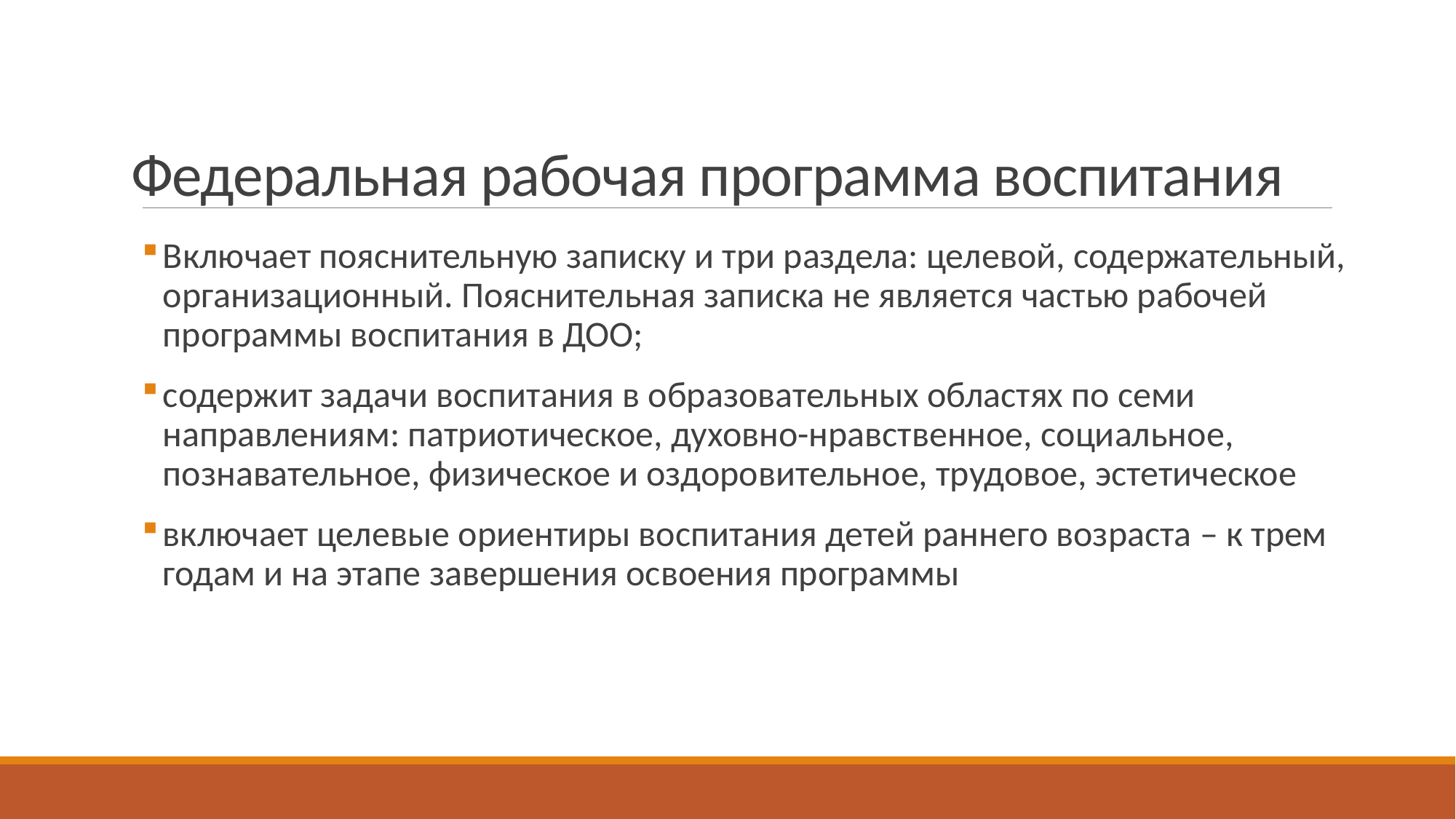

# Федеральная рабочая программа воспитания
Включает пояснительную записку и три раздела: целевой, содержательный, организационный. Пояснительная записка не является частью рабочей программы воспитания в ДОО;
содержит задачи воспитания в образовательных областях по семи направлениям: патриотическое, духовно-нравственное, социальное, познавательное, физическое и оздоровительное, трудовое, эстетическое
включает целевые ориентиры воспитания детей раннего возраста – к трем годам и на этапе завершения освоения программы